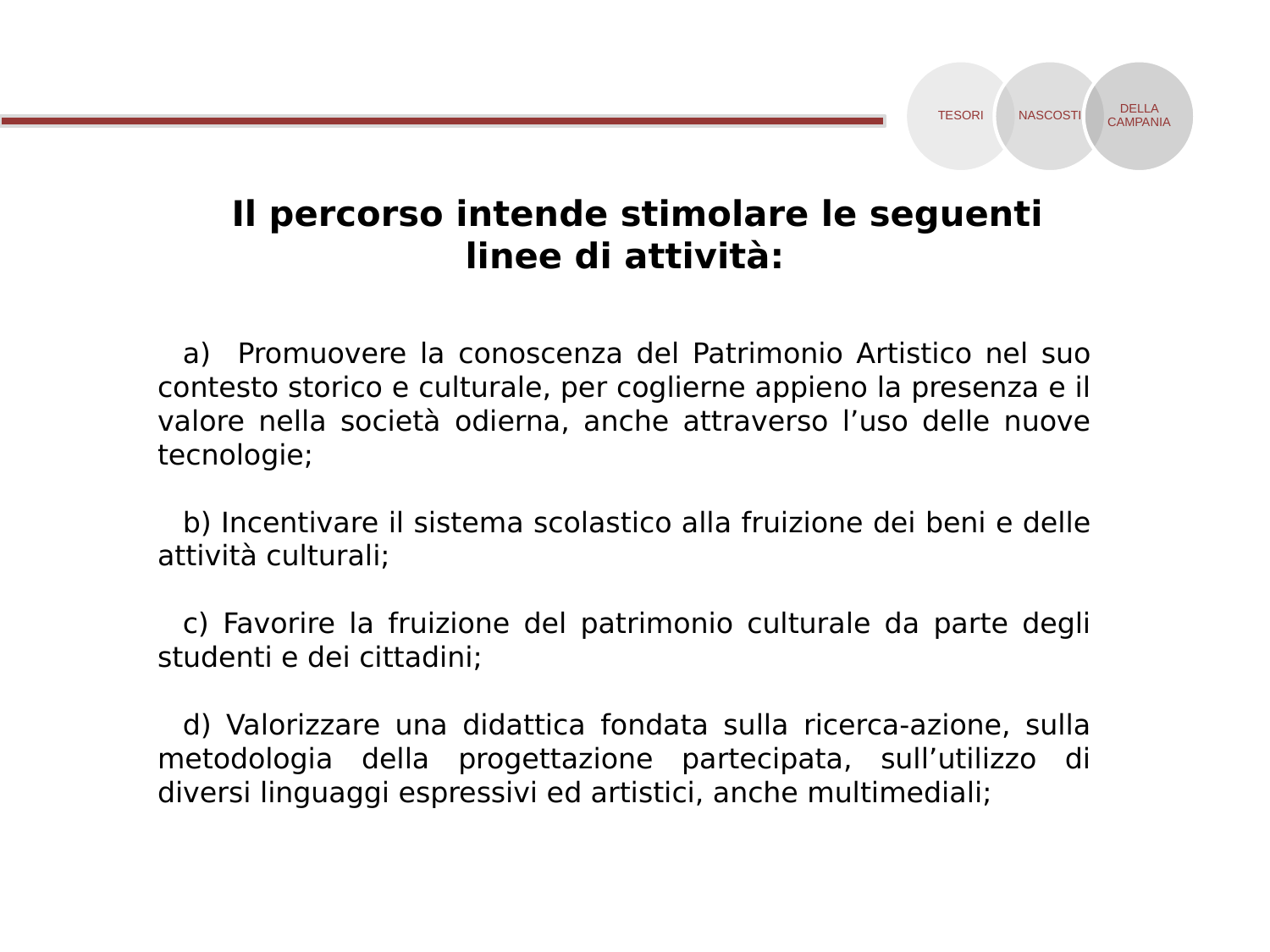

TESORI
NASCOSTI
DELLA CAMPANIA

Il percorso intende stimolare le seguenti linee di attività:
  Promuovere la conoscenza del Patrimonio Artistico nel suo contesto storico e culturale, per coglierne appieno la presenza e il valore nella società odierna, anche attraverso l’uso delle nuove tecnologie;

b) Incentivare il sistema scolastico alla fruizione dei beni e delle attività culturali;

c) Favorire la fruizione del patrimonio culturale da parte degli studenti e dei cittadini;

d) Valorizzare una didattica fondata sulla ricerca-azione, sulla metodologia della progettazione partecipata, sull’utilizzo di diversi linguaggi espressivi ed artistici, anche multimediali;